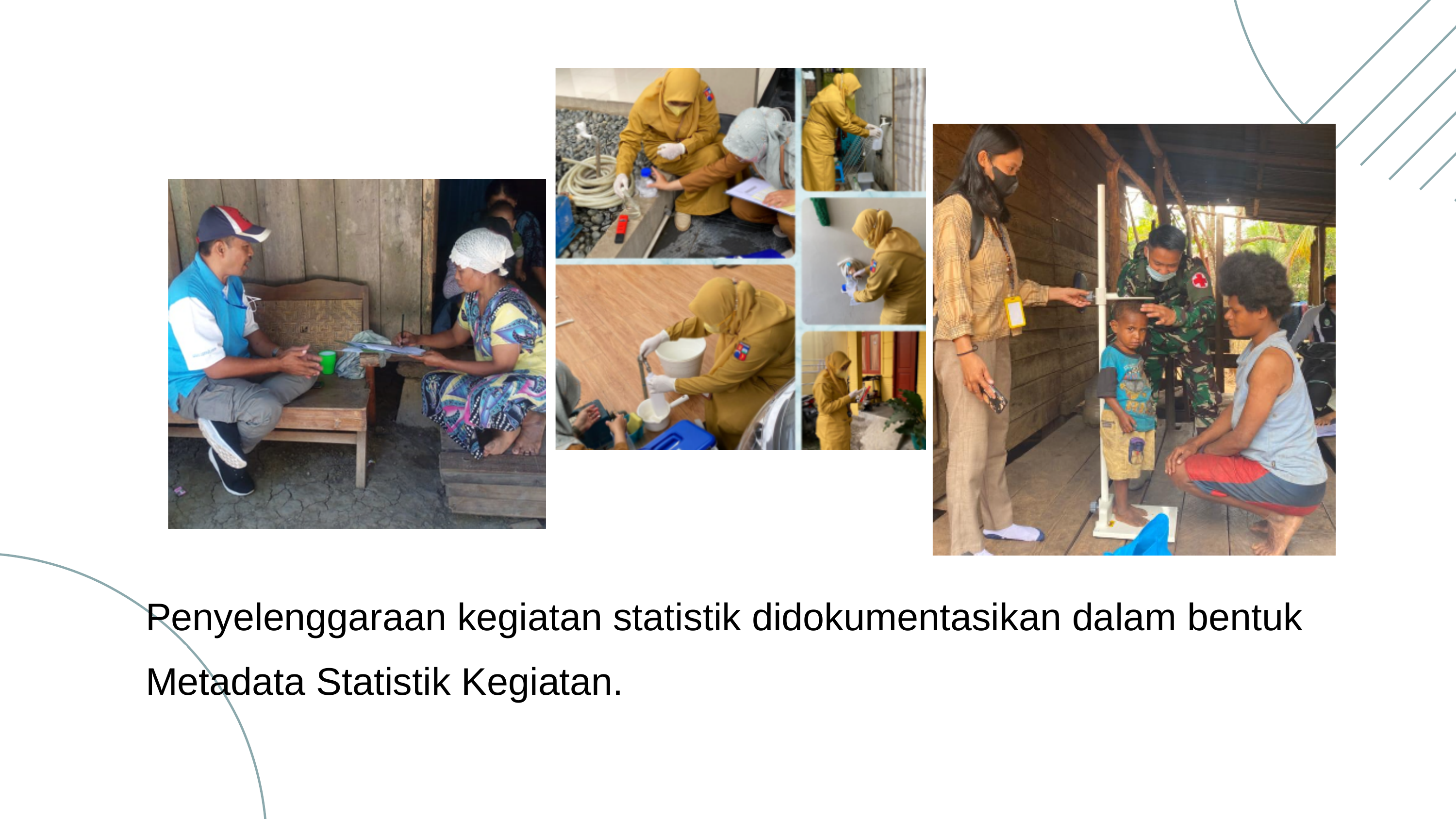

02 - WEBSITE
Penyelenggaraan kegiatan statistik didokumentasikan dalam bentuk Metadata Statistik Kegiatan.

03 - SOCIAL MEDIA